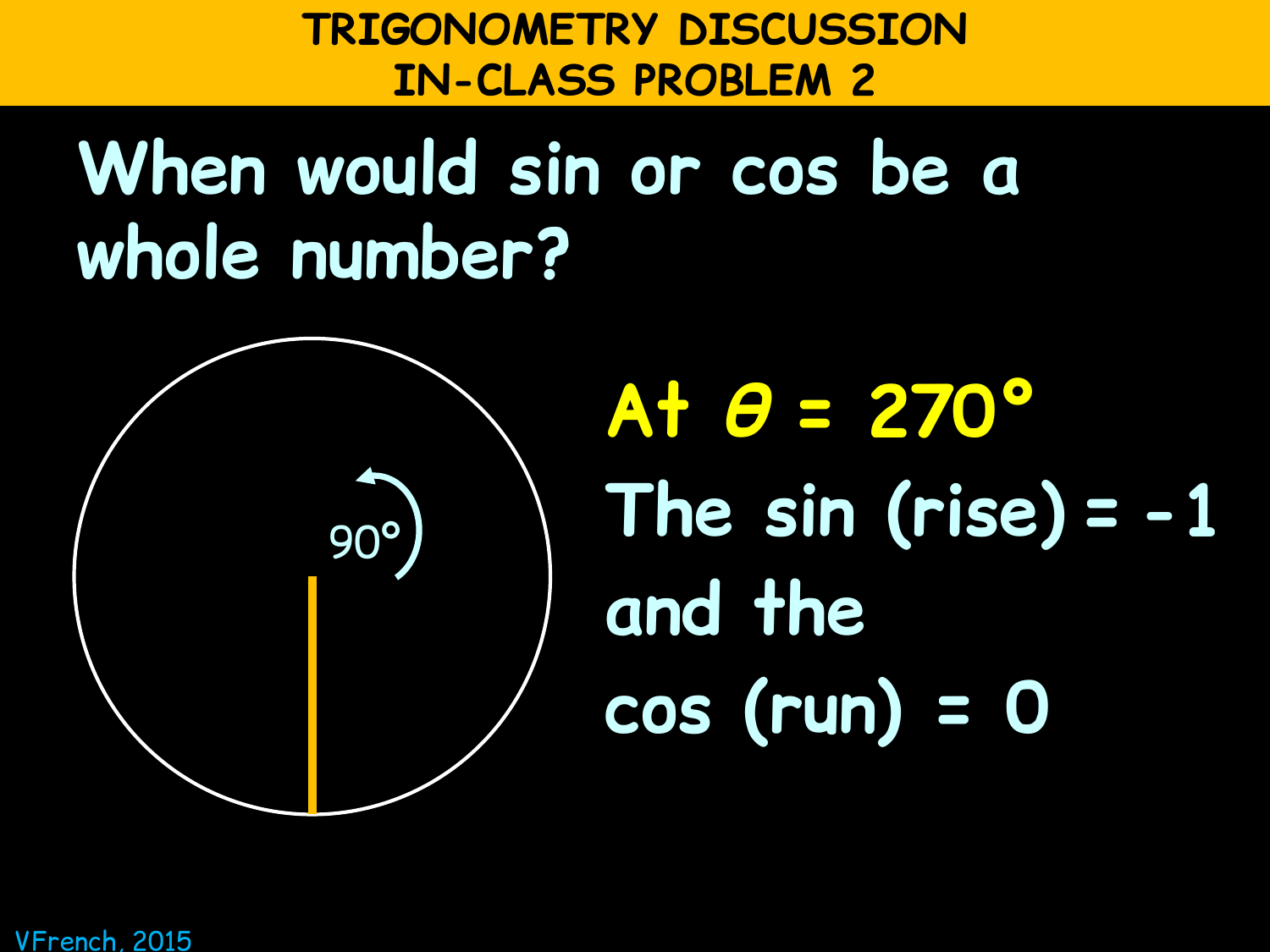

TRIGONOMETRY DISCUSSION
IN-CLASS PROBLEM 2
When would sin or cos be a whole number?

.

90º
At θ = 270º
The sin (rise) = -1
and the
cos (run) = 0
VFrench, 2015